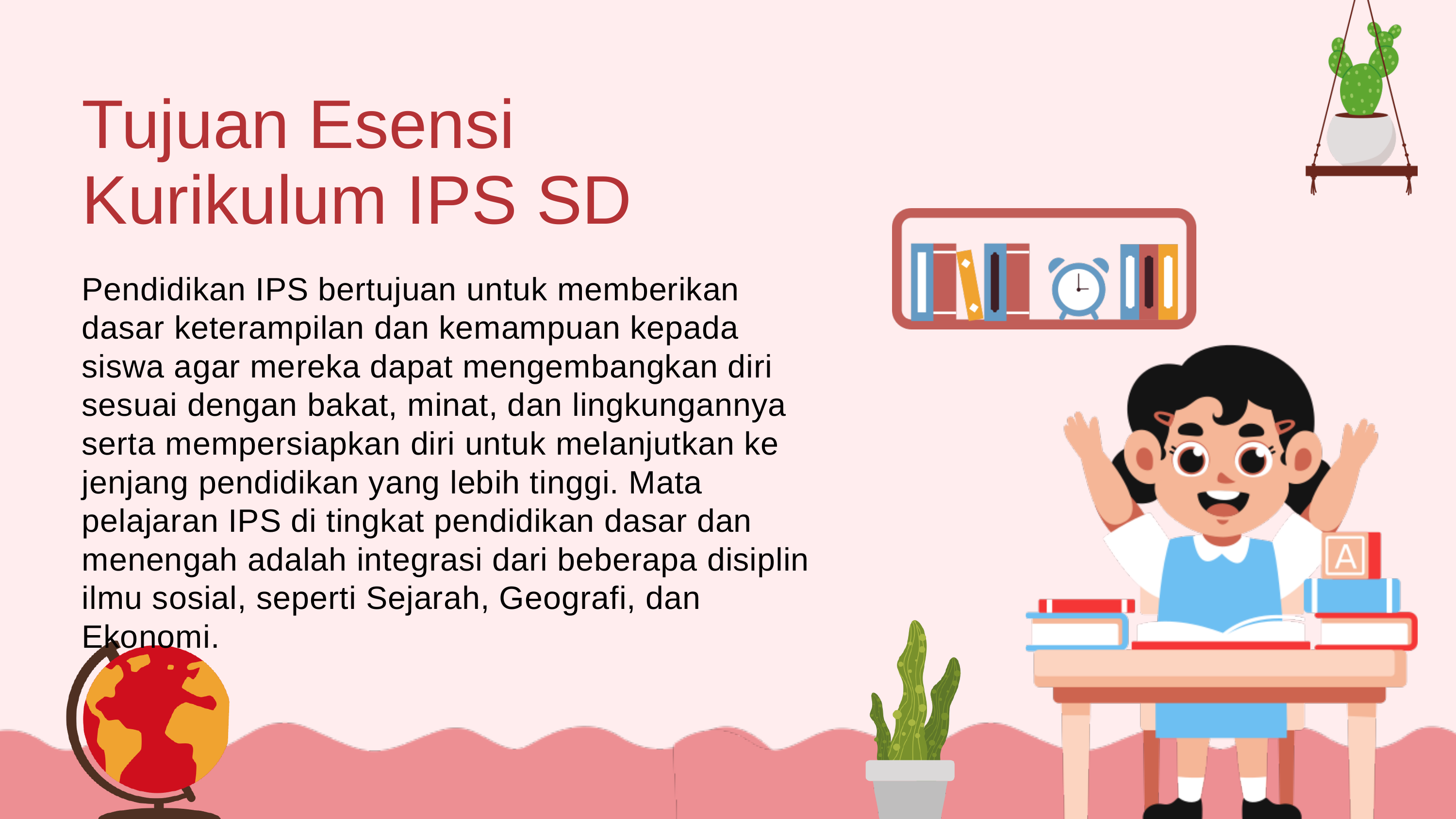

Tujuan Esensi Kurikulum IPS SD

Pendidikan IPS bertujuan untuk memberikan dasar keterampilan dan kemampuan kepada siswa agar mereka dapat mengembangkan diri sesuai dengan bakat, minat, dan lingkungannya serta mempersiapkan diri untuk melanjutkan ke jenjang pendidikan yang lebih tinggi. Mata pelajaran IPS di tingkat pendidikan dasar dan menengah adalah integrasi dari beberapa disiplin ilmu sosial, seperti Sejarah, Geografi, dan Ekonomi.